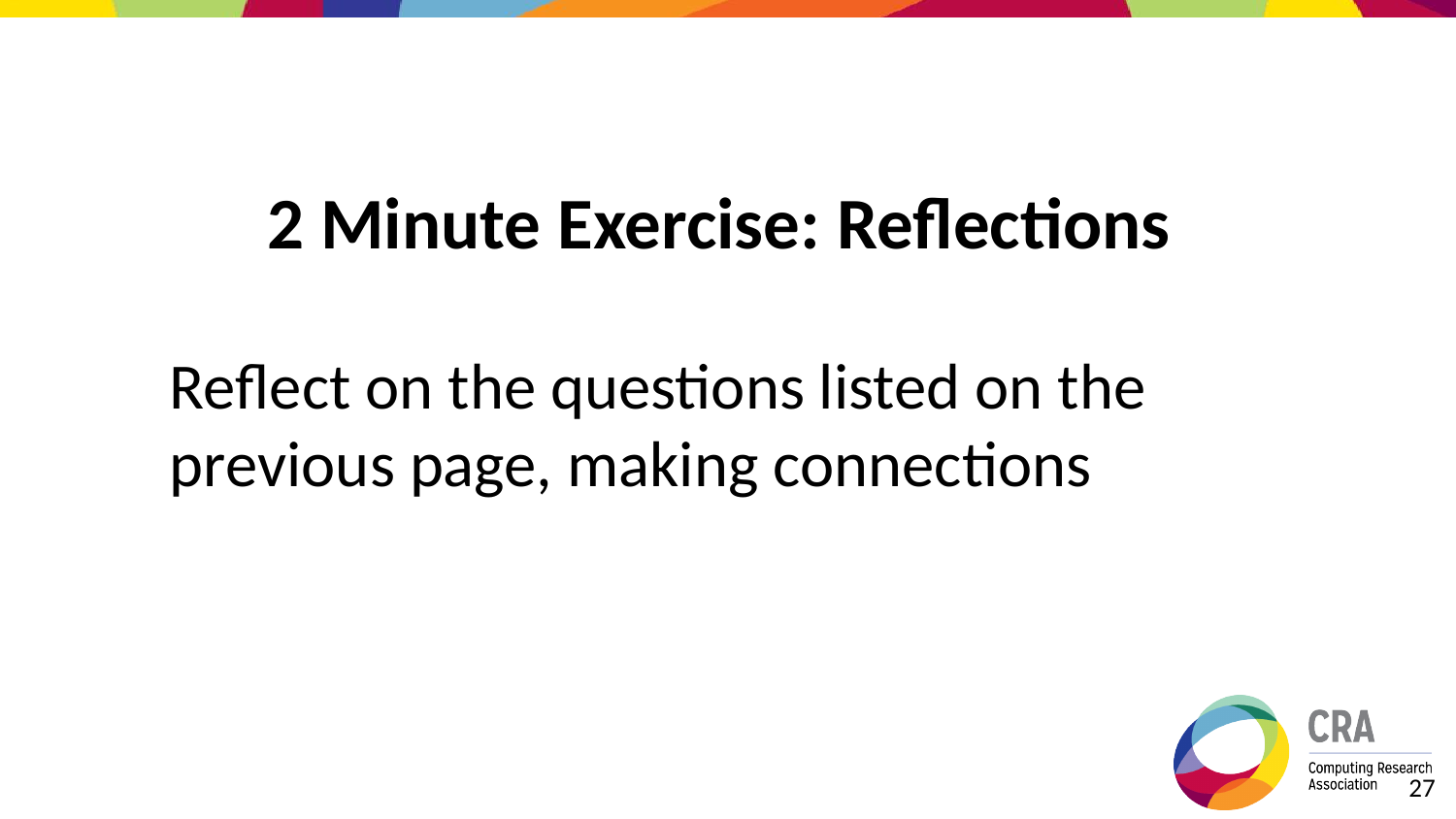

# 2 Minute Exercise: Reflections
Reflect on the questions listed on the previous page, making connections
27